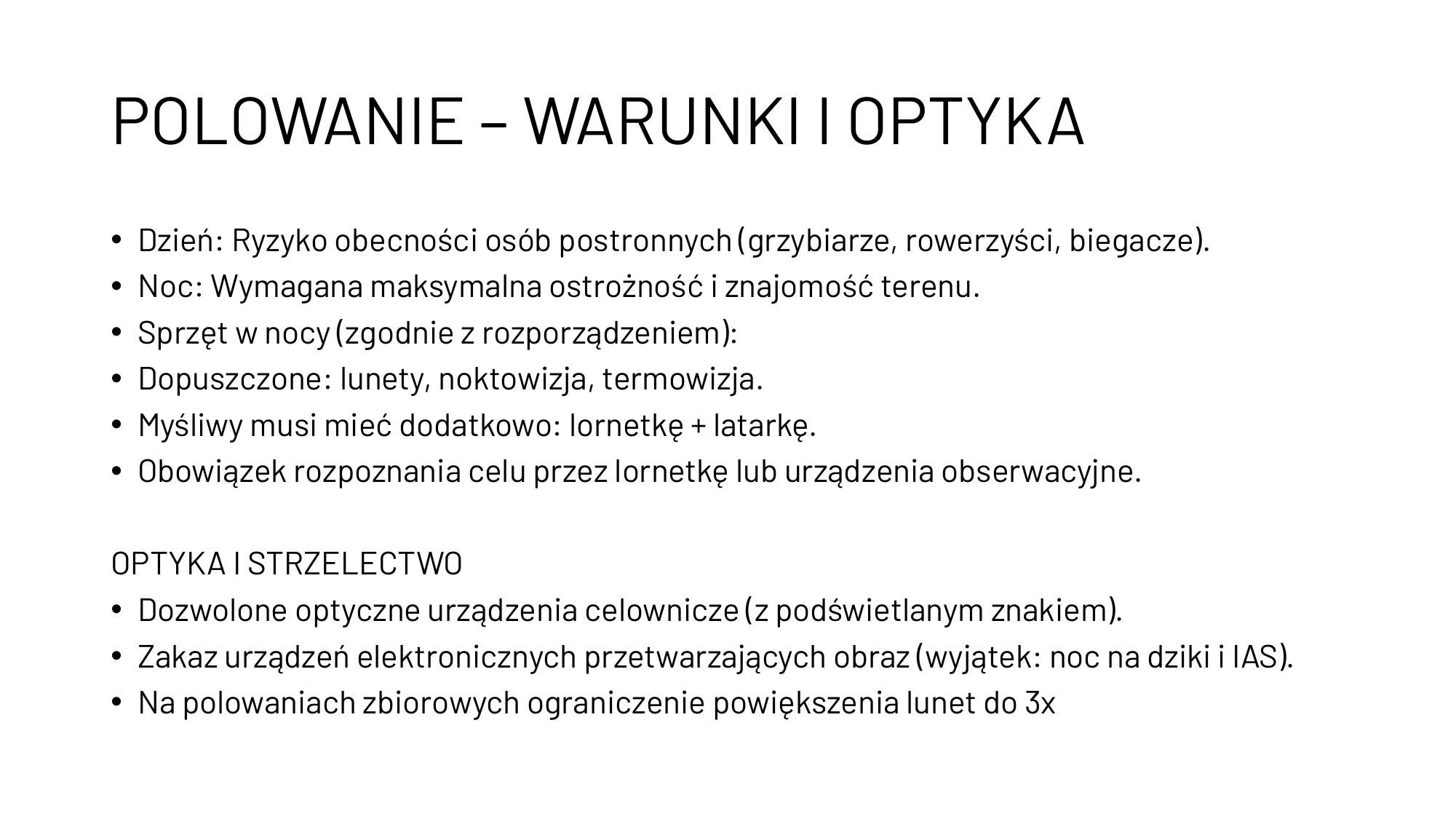

# POLOWANIE – WARUNKI I OPTYKA
Dzień: Ryzyko obecności osób postronnych (grzybiarze, rowerzyści, biegacze).
Noc: Wymagana maksymalna ostrożność i znajomość terenu.
Sprzęt w nocy (zgodnie z rozporządzeniem):
Dopuszczone: lunety, noktowizja, termowizja.
Myśliwy musi mieć dodatkowo: lornetkę + latarkę.
Obowiązek rozpoznania celu przez lornetkę lub urządzenia obserwacyjne.

OPTYKA I STRZELECTWO
Dozwolone optyczne urządzenia celownicze (z podświetlanym znakiem).
Zakaz urządzeń elektronicznych przetwarzających obraz (wyjątek: noc na dziki i IAS).
Na polowaniach zbiorowych ograniczenie powiększenia lunet do 3x